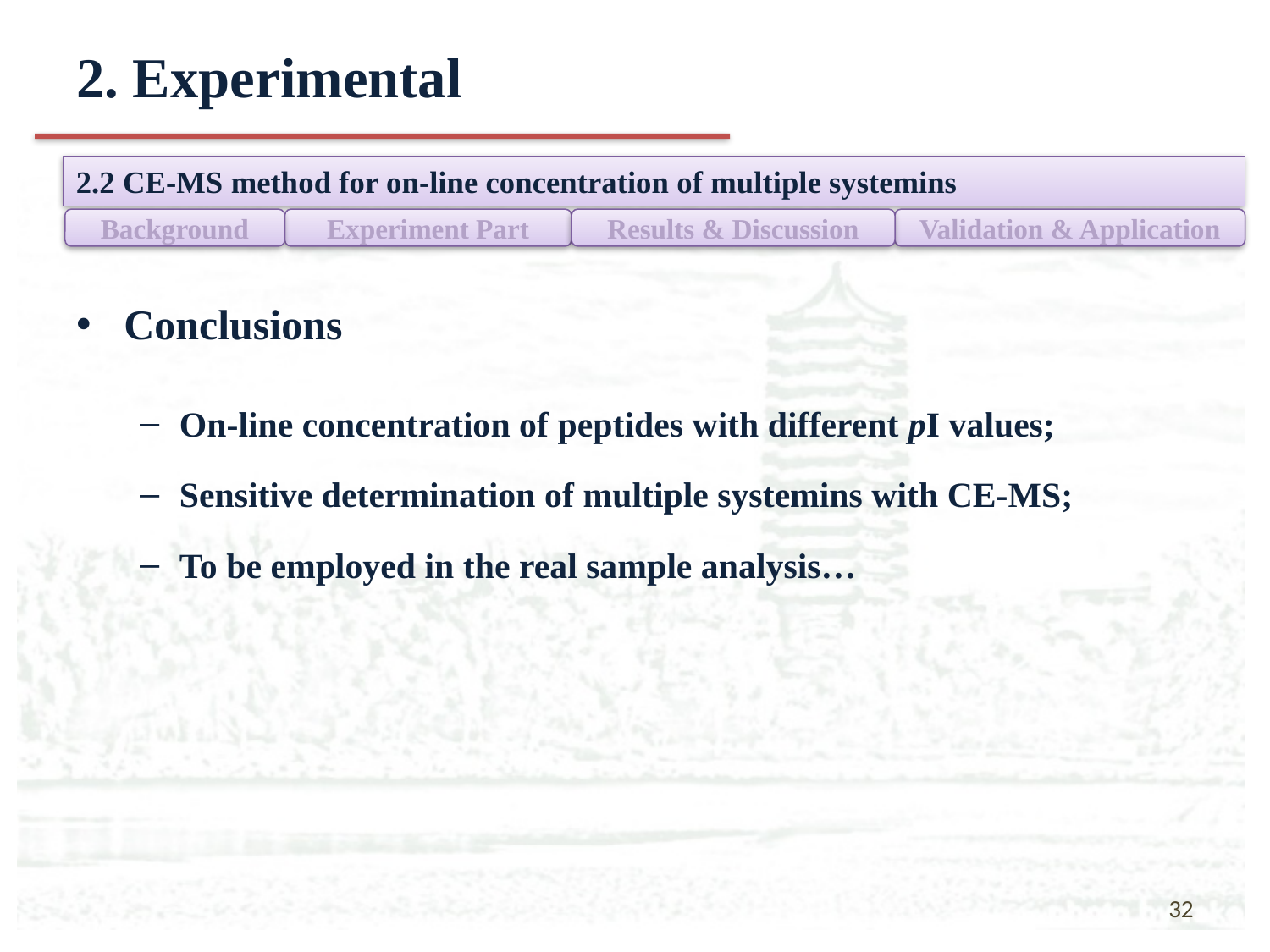

# 2. Experimental
2.2 CE-MS method for on-line concentration of multiple systemins
Background
Experiment Part
Results & Discussion
Validation & Application
Conclusions
On-line concentration of peptides with different pI values;
Sensitive determination of multiple systemins with CE-MS;
To be employed in the real sample analysis…

32